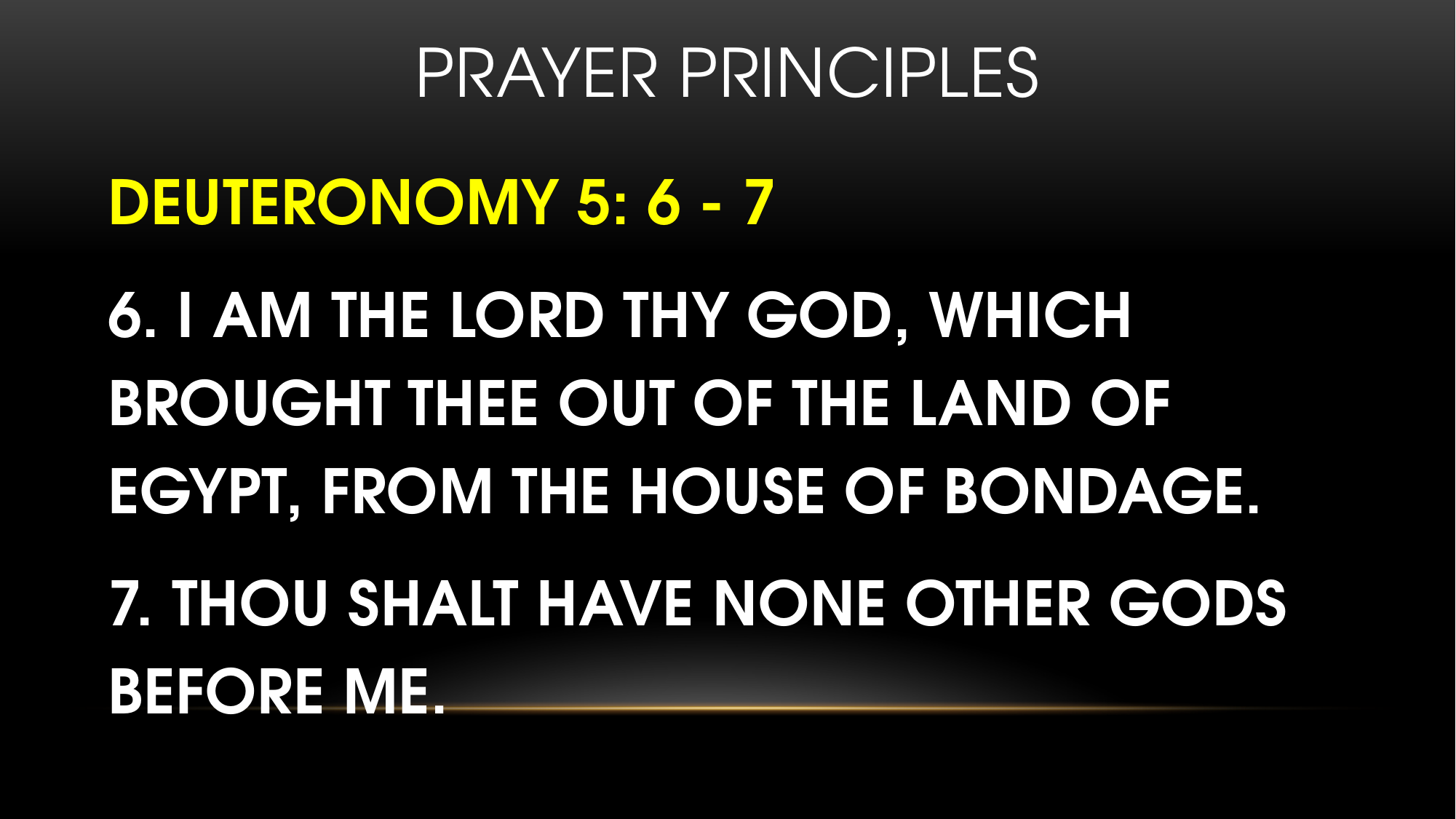

# Prayer principles
DEUTERONOMY 5: 6 - 7

6. I AM THE LORD THY GOD, WHICH BROUGHT THEE OUT OF THE LAND OF EGYPT, FROM THE HOUSE OF BONDAGE.

7. THOU SHALT HAVE NONE OTHER GODS BEFORE ME.